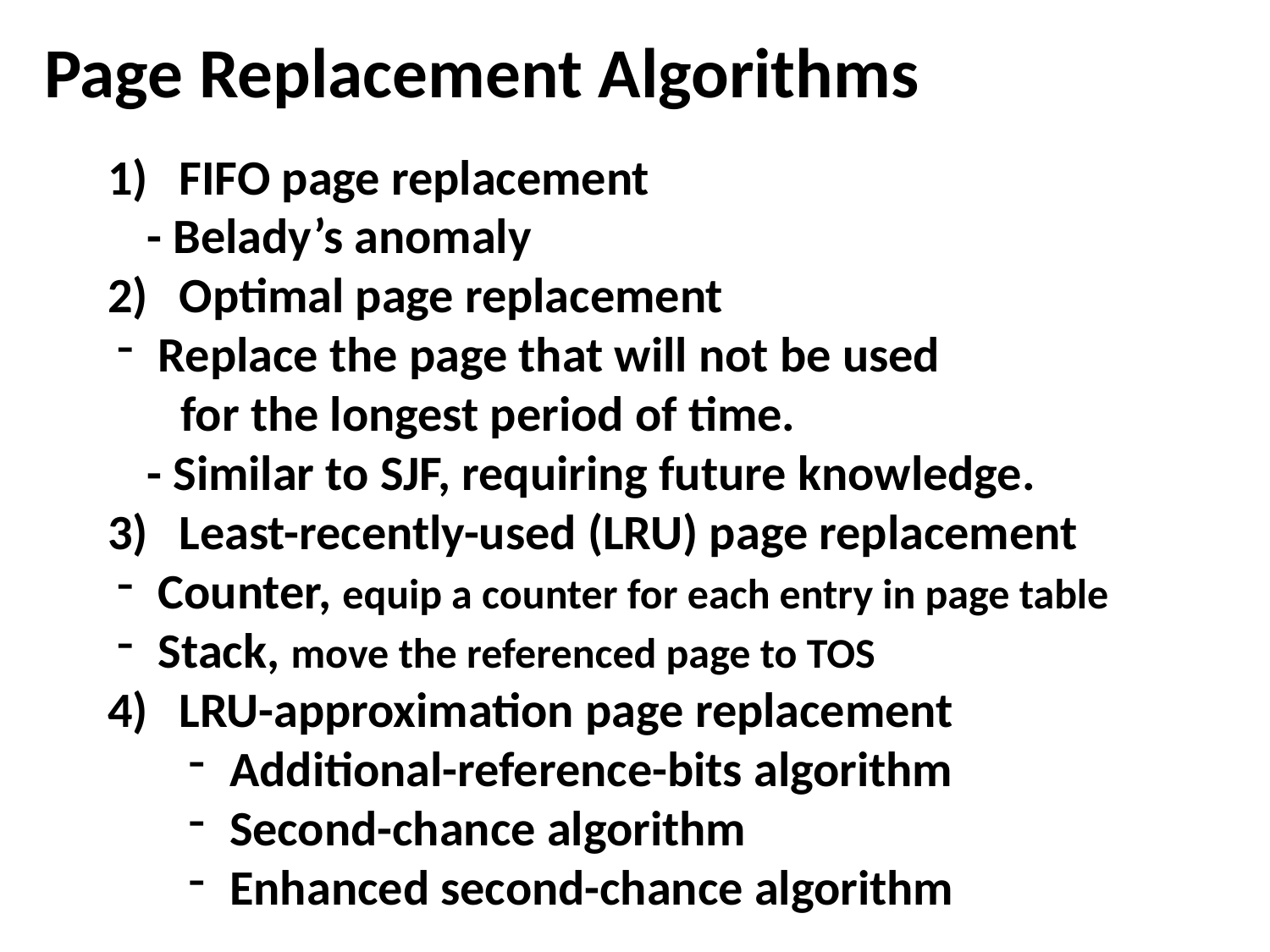

Page Replacement Algorithms
1)	FIFO page replacement
- Belady’s anomaly
2)	Optimal page replacement
 Replace the page that will not be used
   for the longest period of time.
- Similar to SJF, requiring future knowledge.
3)	Least-recently-used (LRU) page replacement
 Counter, equip a counter for each entry in page table
 Stack, move the referenced page to TOS
LRU-approximation page replacement
 Additional-reference-bits algorithm
 Second-chance algorithm
 Enhanced second-chance algorithm